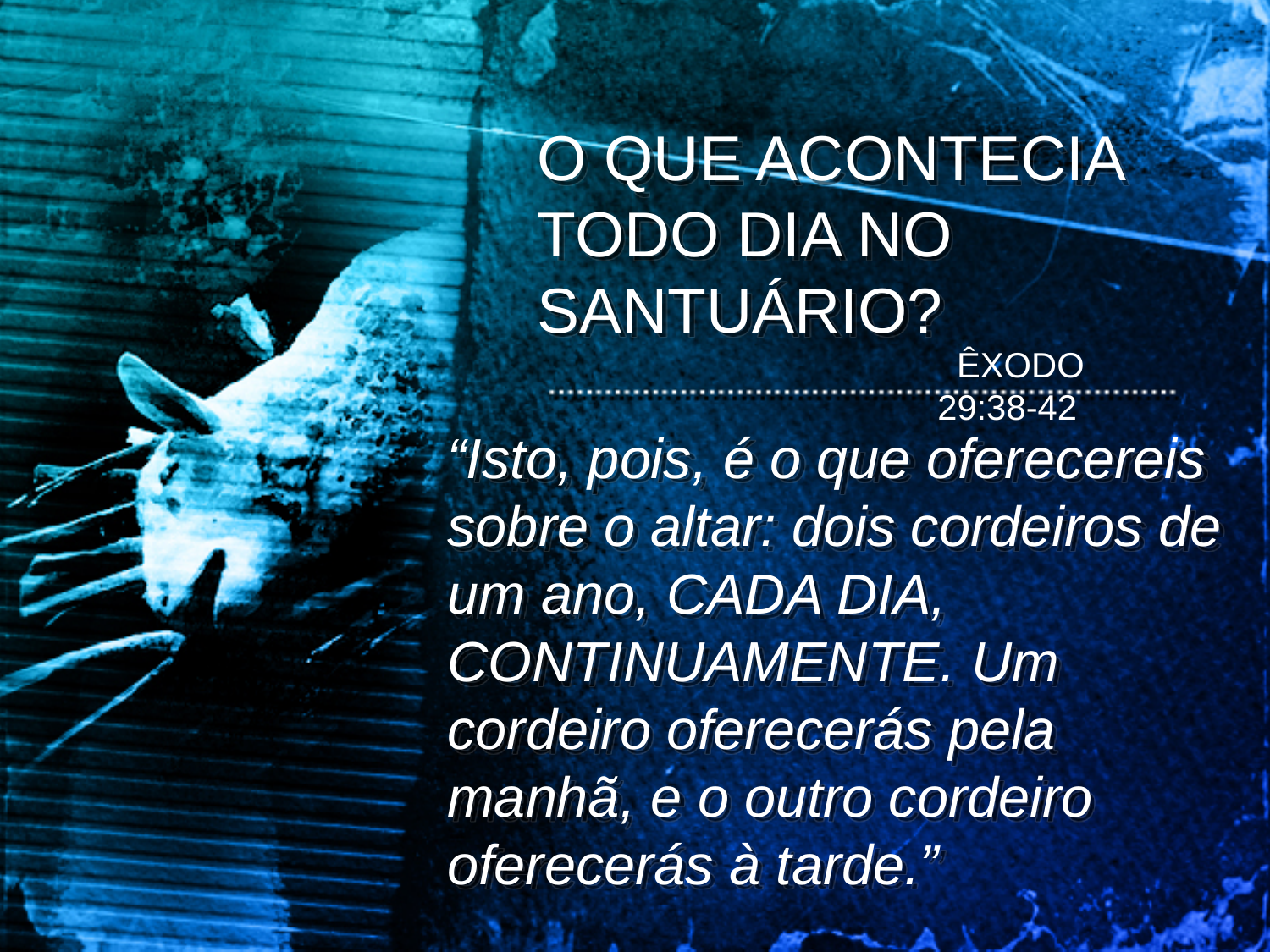

O QUE ACONTECIA TODO DIA NO SANTUÁRIO?
  ÊXODO 29:38-42
“Isto, pois, é o que oferecereis sobre o altar: dois cordeiros de um ano, CADA DIA, CONTINUAMENTE. Um cordeiro oferecerás pela manhã, e o outro cordeiro oferecerás à tarde.”